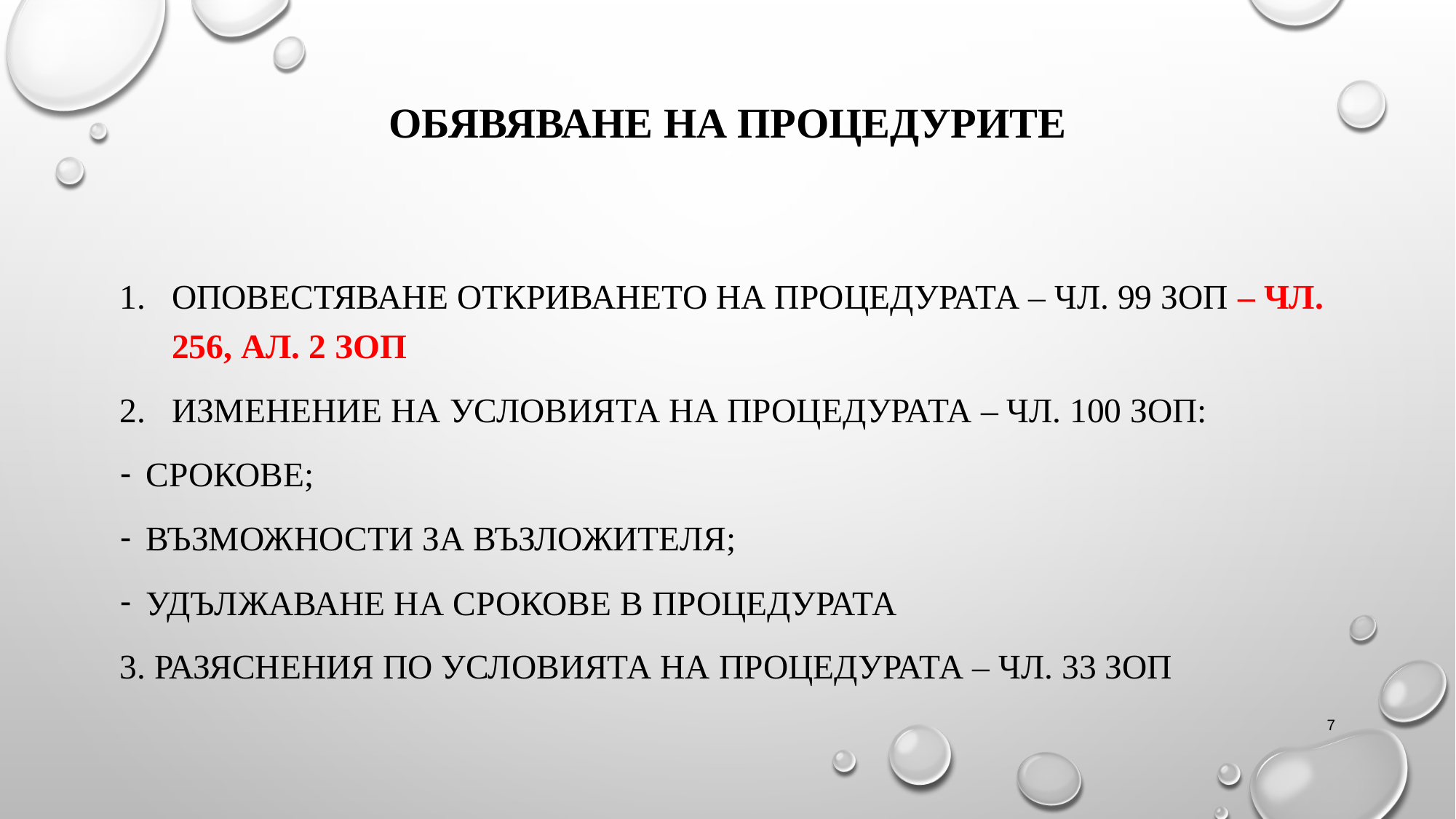

# обявяване НА ПРОЦЕДУРИТЕ

Оповестяване откриването на процедурата – чл. 99 ЗОП – чл. 256, ал. 2 ЗОП
Изменение на условията на процедурата – чл. 100 ЗОП:
срокове;
Възможности за възложителя;
Удължаване на срокове в процедурата
3. Разяснения по условията на процедурата – чл. 33 ЗОП

7